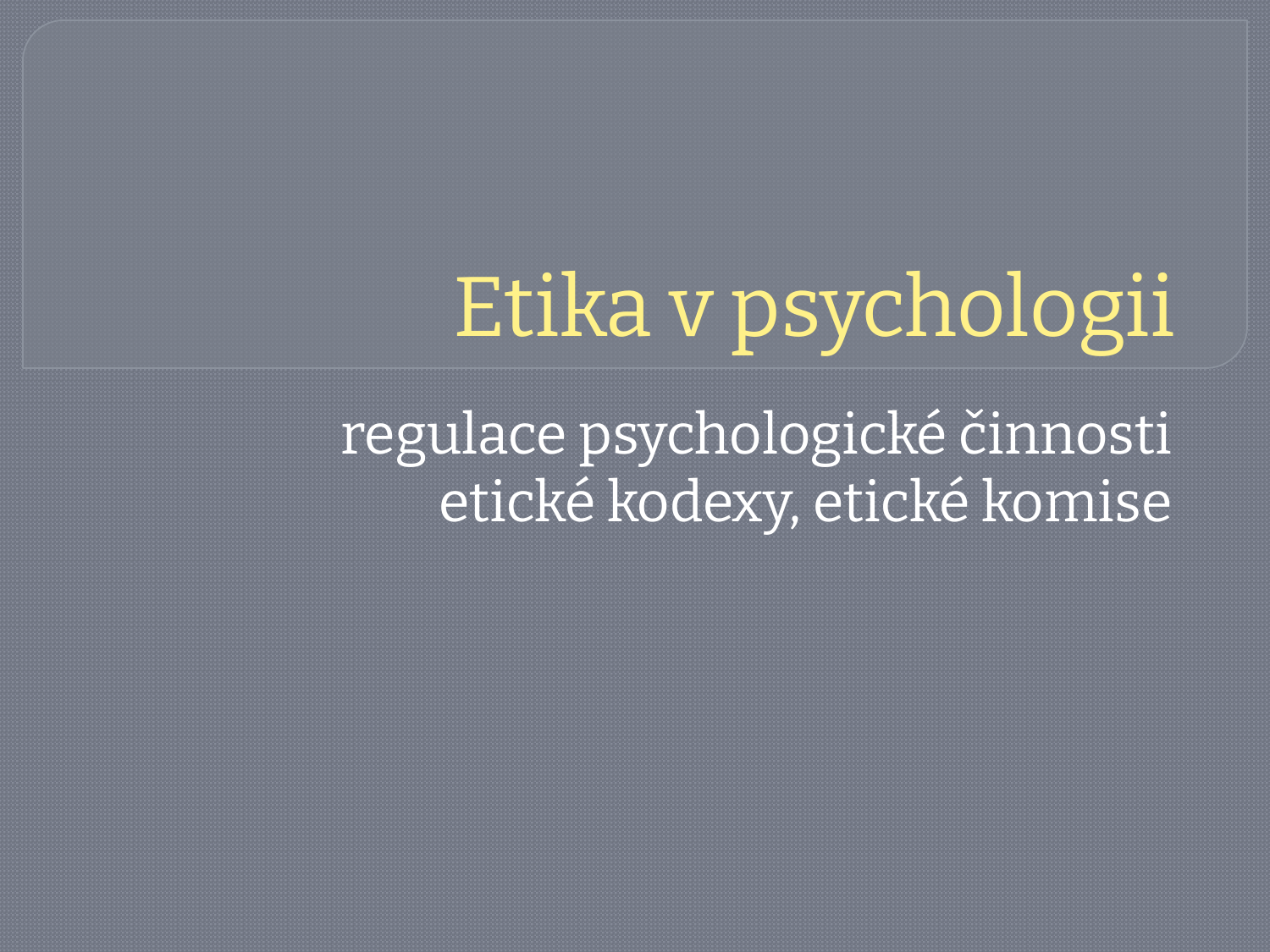

# Etika v psychologii
regulace psychologické činnosti
etické kodexy, etické komise